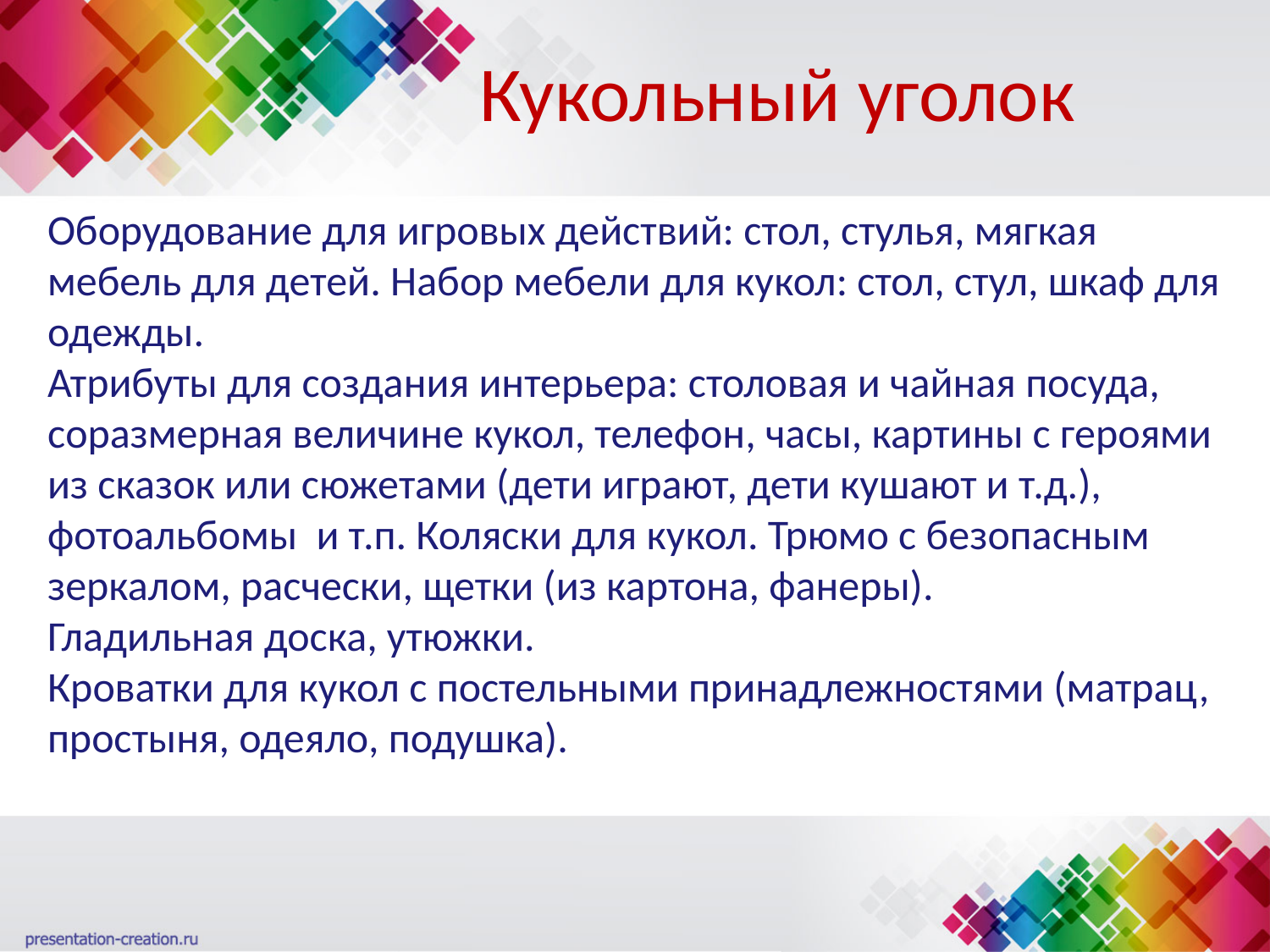

# Кукольный уголок
Оборудование для игровых действий: стол, стулья, мягкая мебель для детей. Набор мебели для кукол: стол, стул, шкаф для одежды.
Атрибуты для создания интерьера: столовая и чайная посуда, соразмерная величине кукол, телефон, часы, картины с героями из сказок или сюжетами (дети играют, дети кушают и т.д.), фотоальбомы  и т.п. Коляски для кукол. Трюмо с безопасным зеркалом, расчески, щетки (из картона, фанеры).
Гладильная доска, утюжки.
Кроватки для кукол с постельными принадлежностями (матрац, простыня, одеяло, подушка).